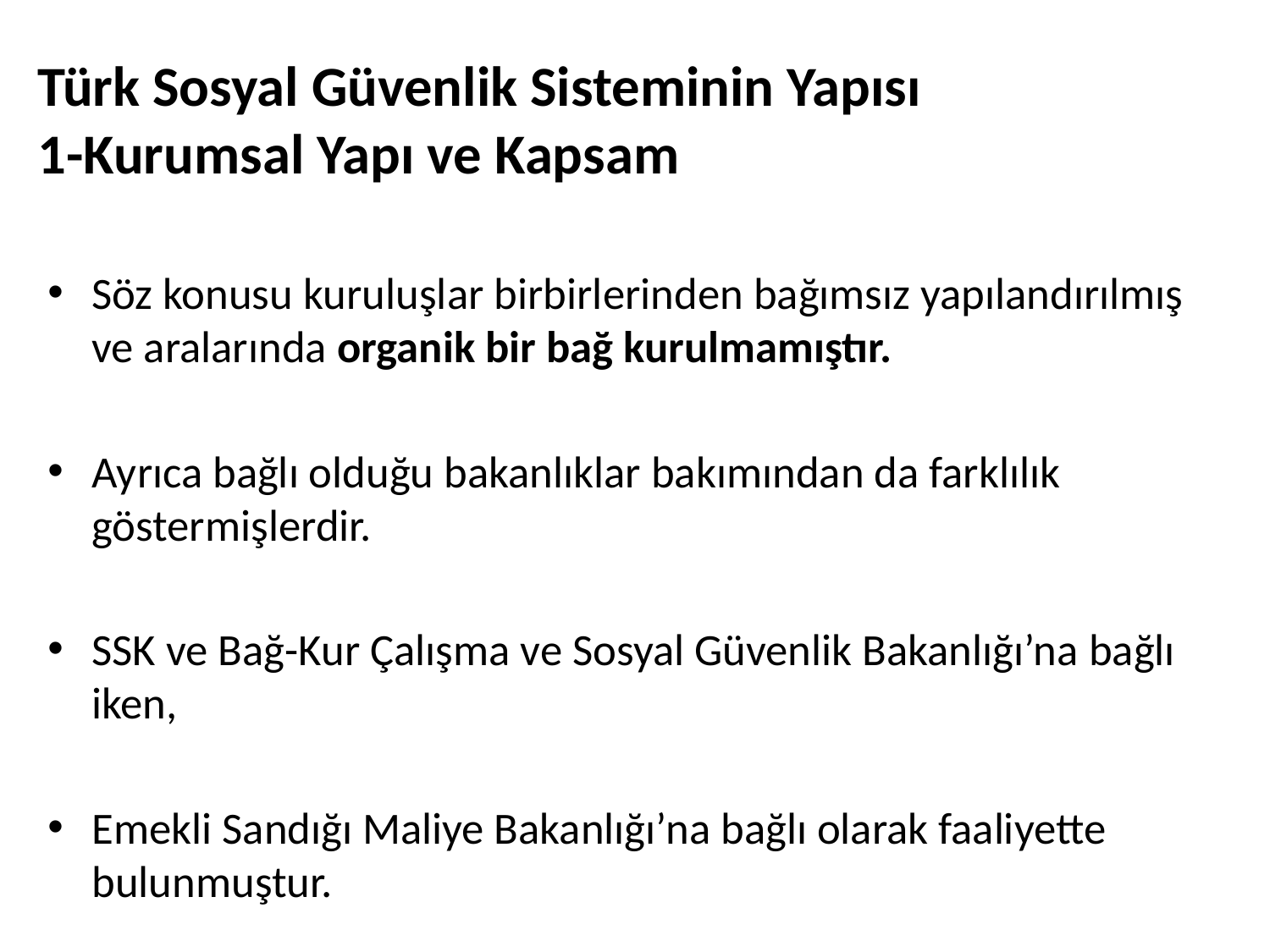

# Türk Sosyal Güvenlik Sisteminin Yapısı 1-Kurumsal Yapı ve Kapsam

Söz konusu kuruluşlar birbirlerinden bağımsız yapılandırılmış ve aralarında organik bir bağ kurulmamıştır.

Ayrıca bağlı olduğu bakanlıklar bakımından da farklılık göstermişlerdir.

SSK ve Bağ-Kur Çalışma ve Sosyal Güvenlik Bakanlığı’na bağlı iken,

Emekli Sandığı Maliye Bakanlığı’na bağlı olarak faaliyette bulunmuştur.